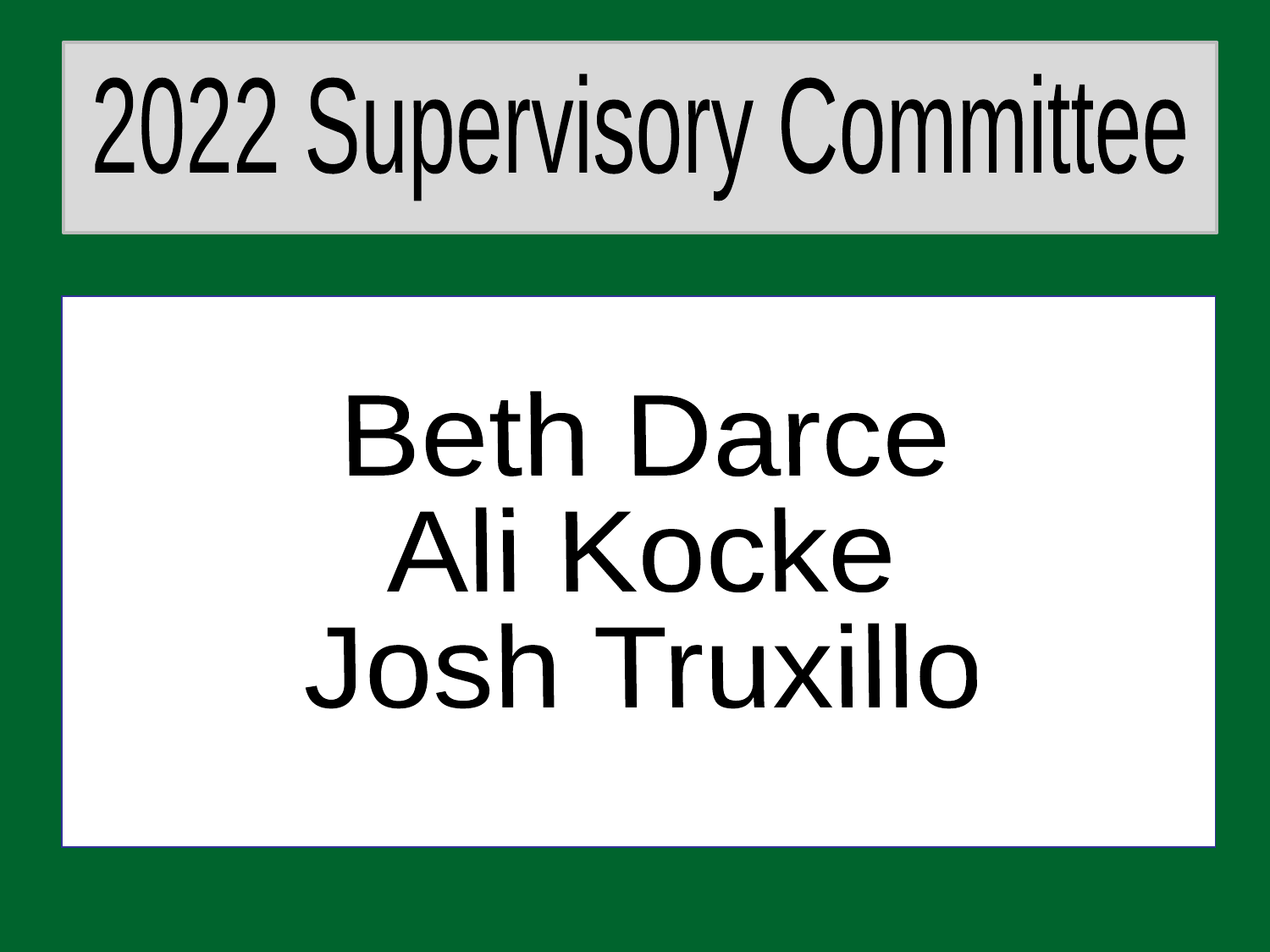

2022 Supervisory Committee

Beth Darce
Ali Kocke
Josh Truxillo